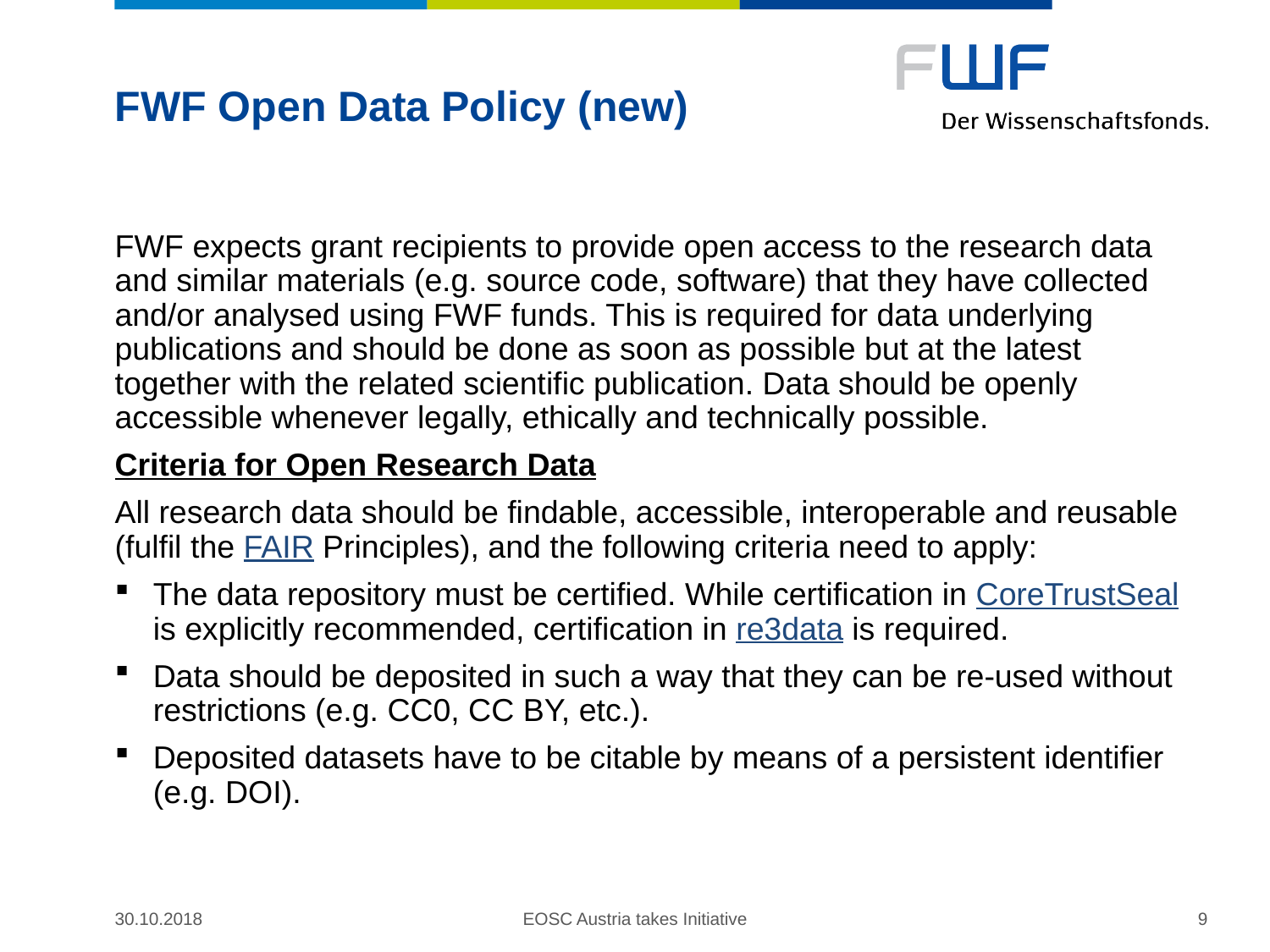

# FWF Open Data Policy (new)
FWF expects grant recipients to provide open access to the research data and similar materials (e.g. source code, software) that they have collected and/or analysed using FWF funds. This is required for data underlying publications and should be done as soon as possible but at the latest together with the related scientific publication. Data should be openly accessible whenever legally, ethically and technically possible.
Criteria for Open Research Data
All research data should be findable, accessible, interoperable and reusable (fulfil the FAIR Principles), and the following criteria need to apply:
The data repository must be certified. While certification in CoreTrustSeal is explicitly recommended, certification in re3data is required.
Data should be deposited in such a way that they can be re-used without restrictions (e.g. CC0, CC BY, etc.).
Deposited datasets have to be citable by means of a persistent identifier (e.g. DOI).

30.10.2018
EOSC Austria takes Initiative
9